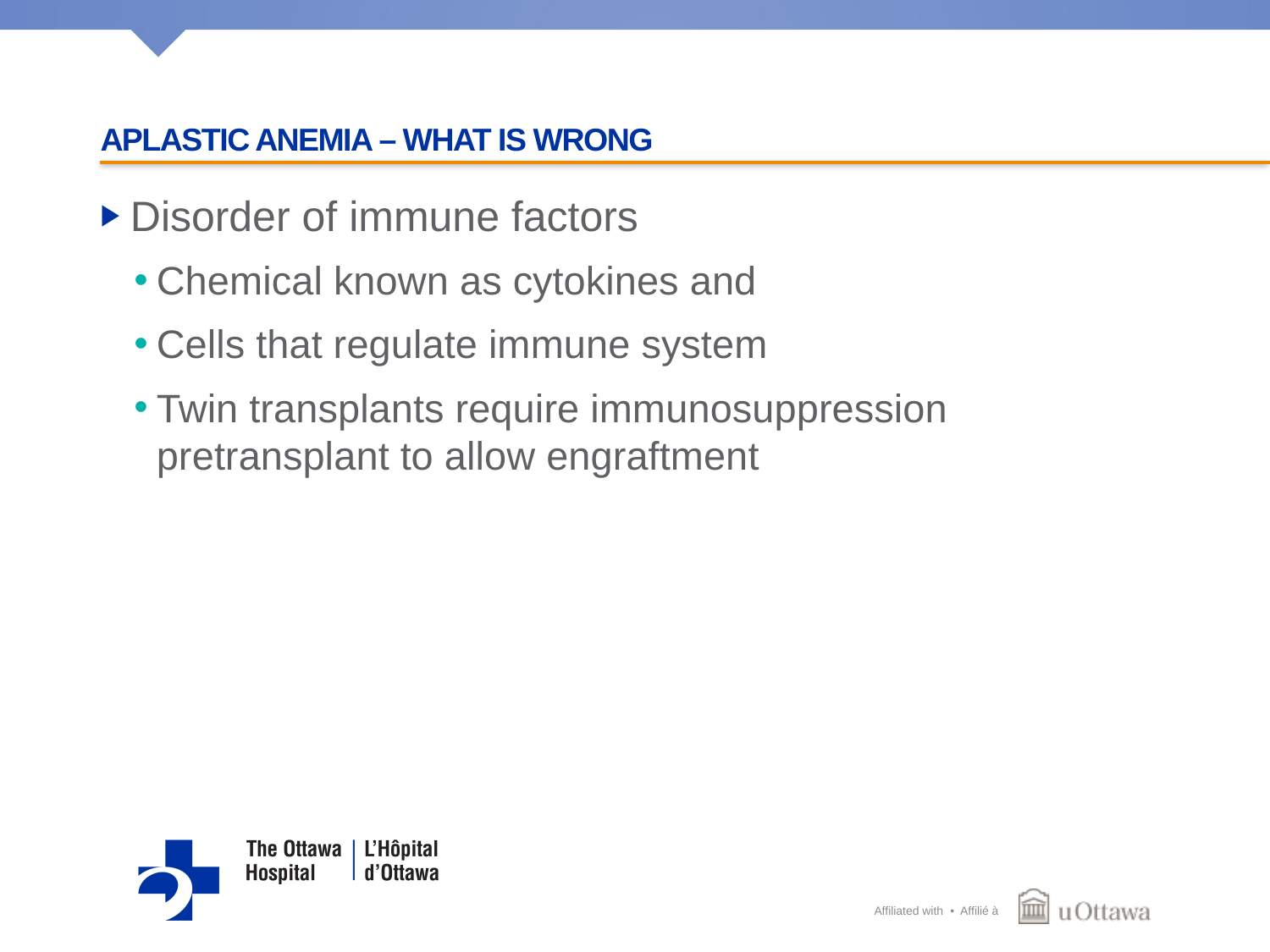

# Aplastic anemia – what is wrong
Disorder of immune factors
Chemical known as cytokines and
Cells that regulate immune system
Twin transplants require immunosuppression pretransplant to allow engraftment